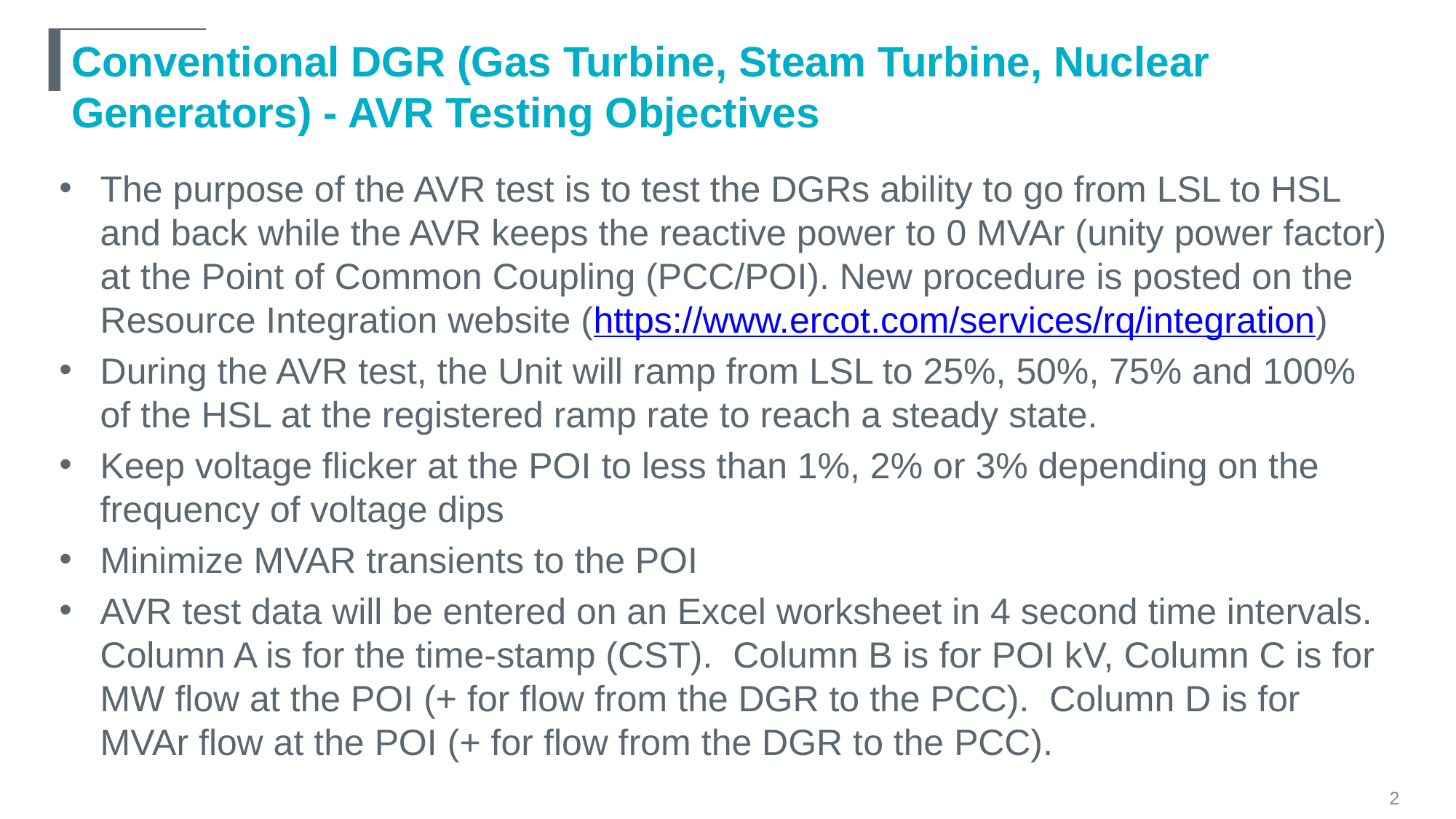

# Conventional DGR (Gas Turbine, Steam Turbine, Nuclear Generators) - AVR Testing Objectives
The purpose of the AVR test is to test the DGRs ability to go from LSL to HSL and back while the AVR keeps the reactive power to 0 MVAr (unity power factor) at the Point of Common Coupling (PCC/POI). New procedure is posted on the Resource Integration website (https://www.ercot.com/services/rq/integration)
During the AVR test, the Unit will ramp from LSL to 25%, 50%, 75% and 100% of the HSL at the registered ramp rate to reach a steady state.
Keep voltage flicker at the POI to less than 1%, 2% or 3% depending on the frequency of voltage dips
Minimize MVAR transients to the POI
AVR test data will be entered on an Excel worksheet in 4 second time intervals.  Column A is for the time-stamp (CST).  Column B is for POI kV, Column C is for MW flow at the POI (+ for flow from the DGR to the PCC).  Column D is for MVAr flow at the POI (+ for flow from the DGR to the PCC).
2